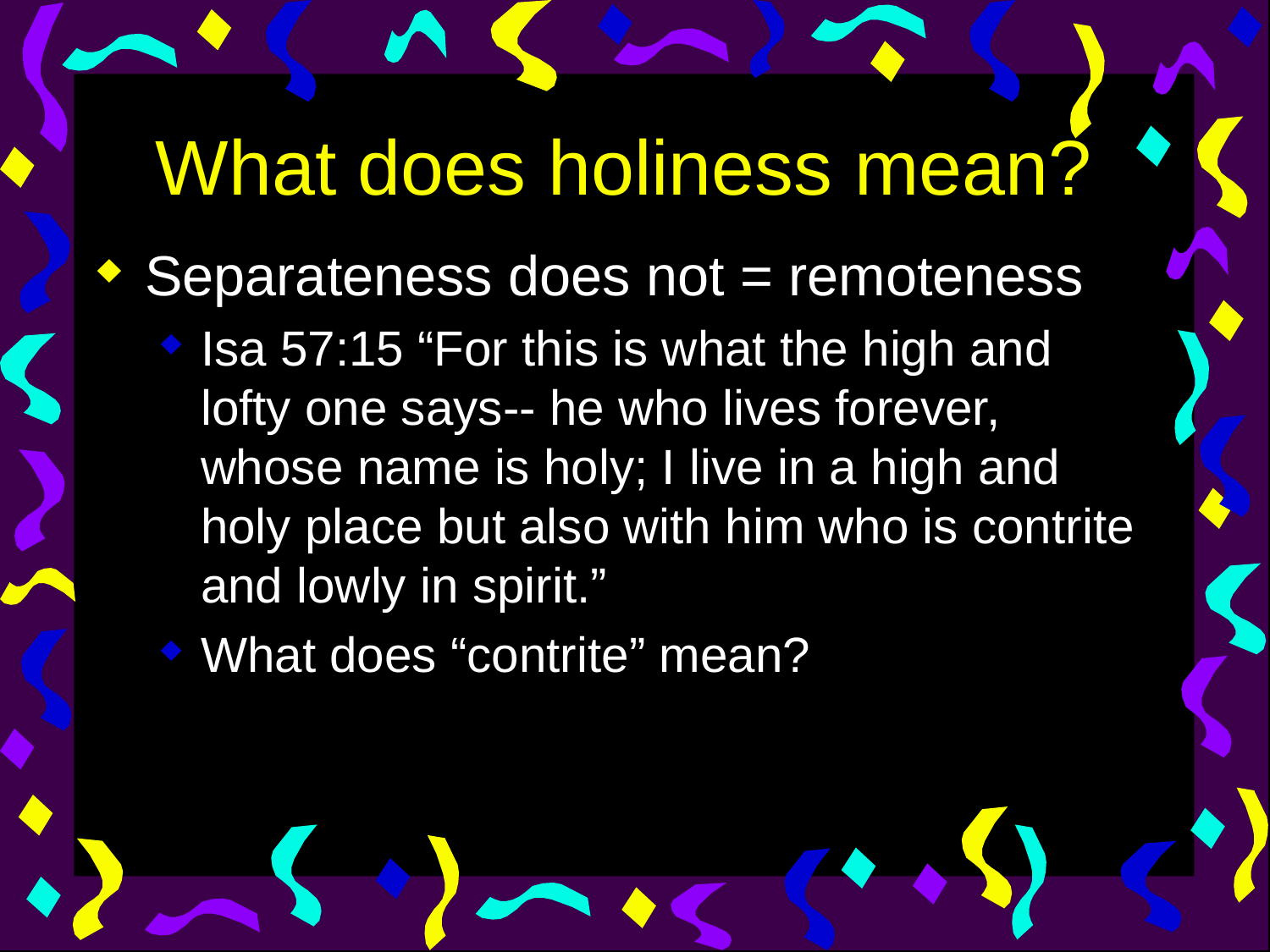

# What does holiness mean?
Separateness does not = remoteness
Isa 57:15 “For this is what the high and lofty one says-- he who lives forever, whose name is holy; I live in a high and holy place but also with him who is contrite and lowly in spirit.”
What does “contrite” mean?